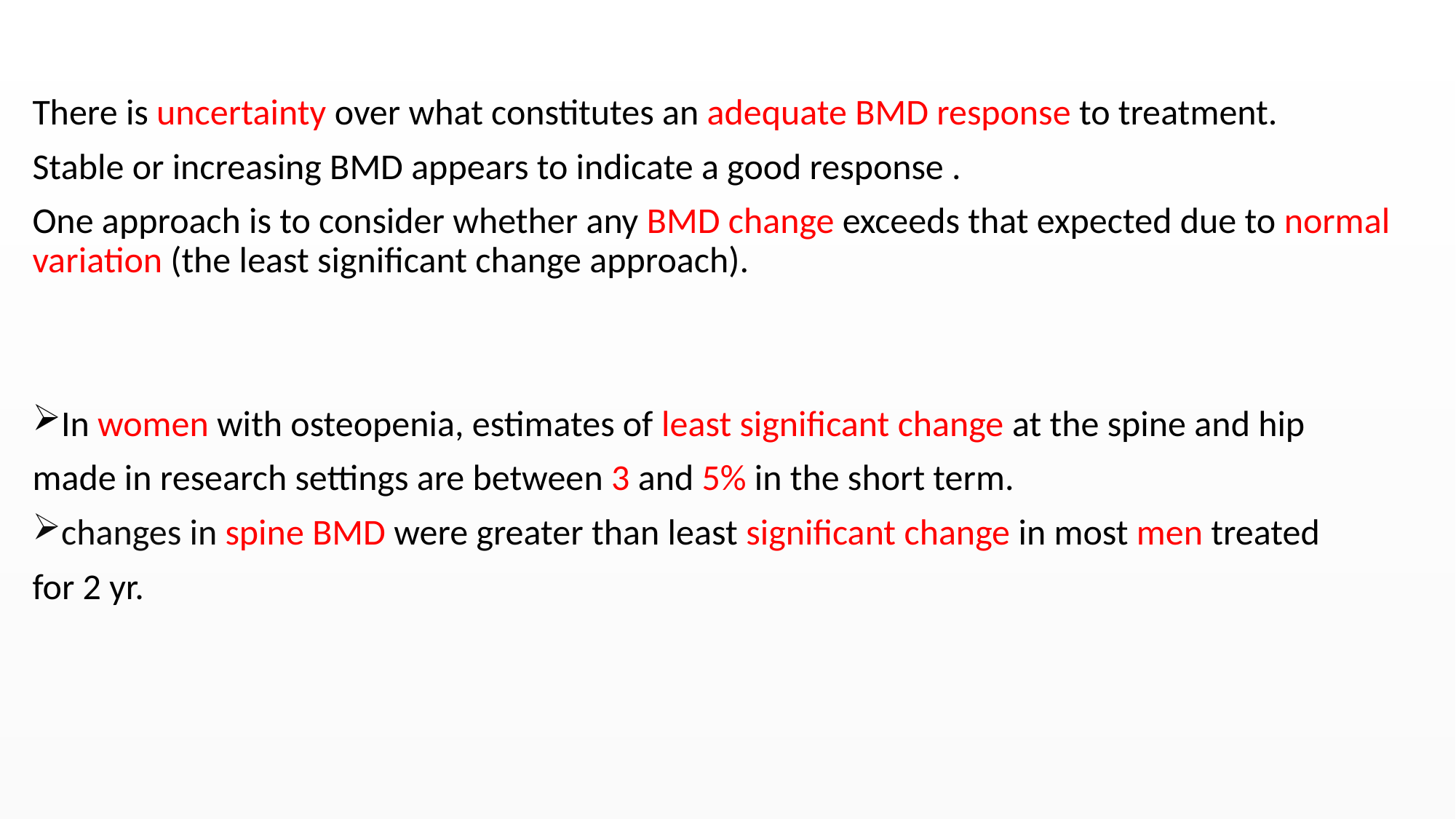

#
There is uncertainty over what constitutes an adequate BMD response to treatment.
Stable or increasing BMD appears to indicate a good response .
One approach is to consider whether any BMD change exceeds that expected due to normal variation (the least significant change approach).

In women with osteopenia, estimates of least significant change at the spine and hip
made in research settings are between 3 and 5% in the short term.
changes in spine BMD were greater than least significant change in most men treated
for 2 yr.